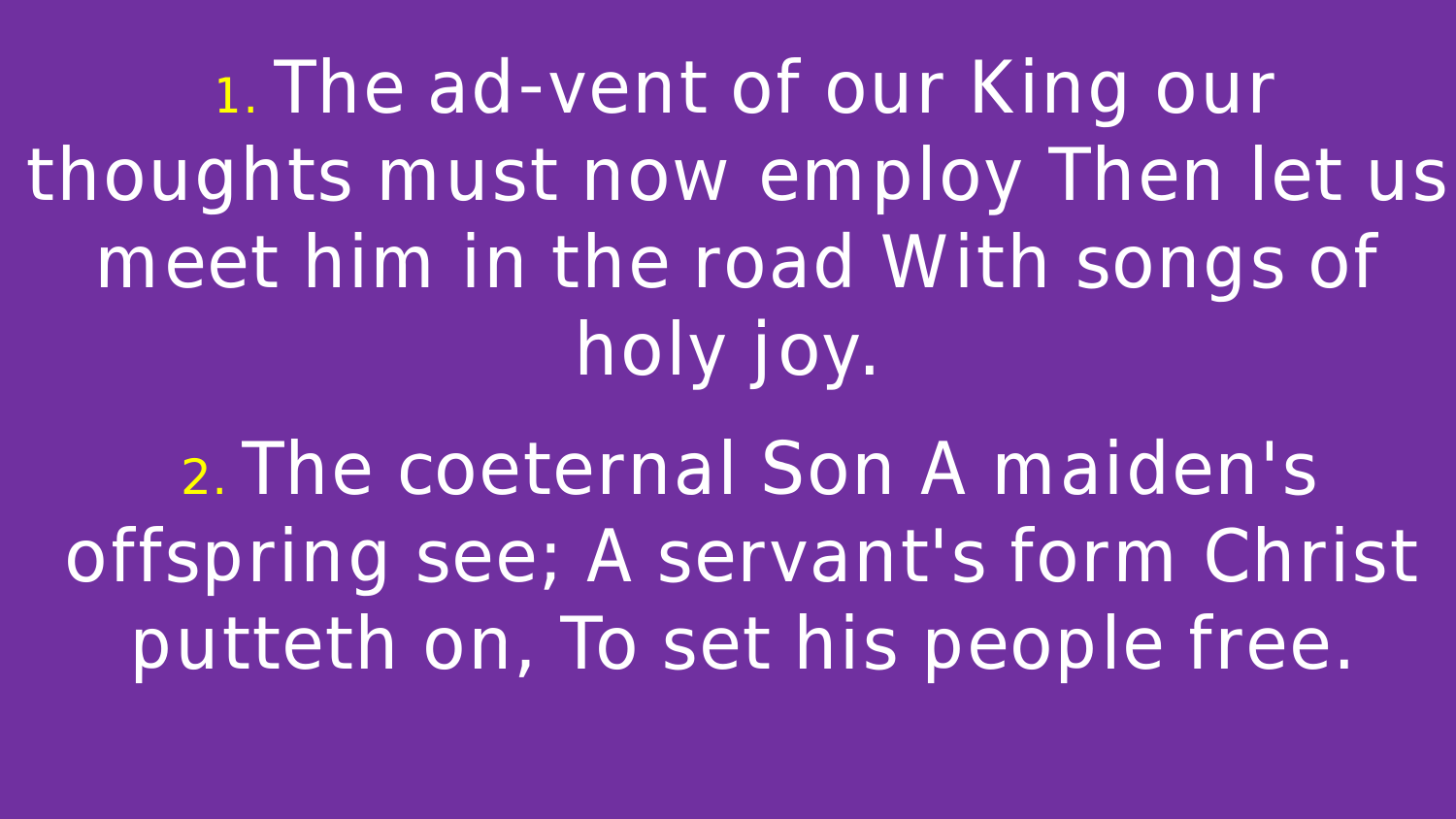

1. The ad-vent of our King our thoughts must now employ Then let us meet him in the road With songs of holy joy.
 2. The coeternal Son A maiden's offspring see; A servant's form Christ putteth on, To set his people free.